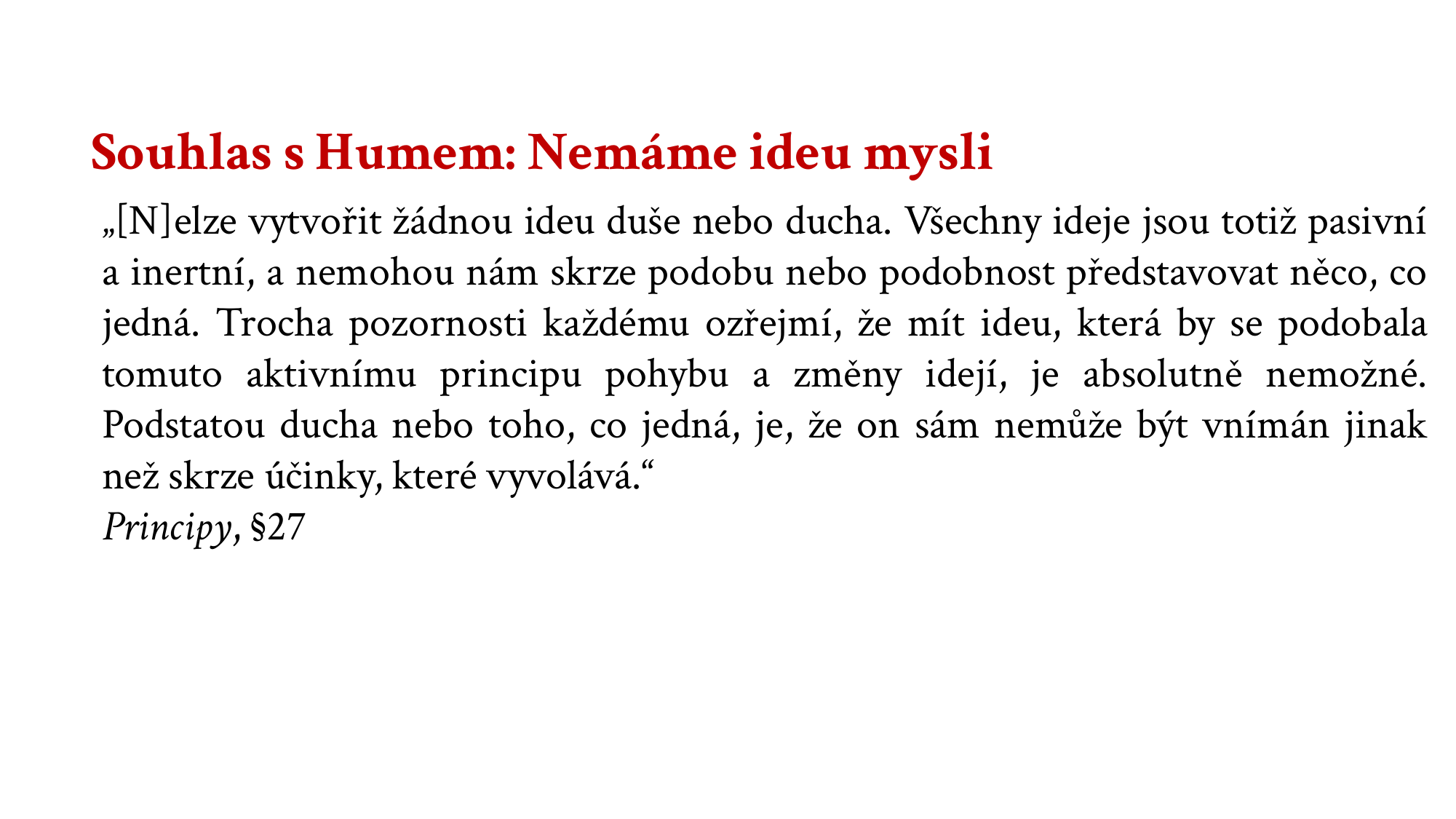

Souhlas s Humem: Nemáme ideu mysli
„[N]elze vytvořit žádnou ideu duše nebo ducha. Všechny ideje jsou totiž pasivní a inertní, a nemohou nám skrze podobu nebo podobnost představovat něco, co jedná. Trocha pozornosti každému ozřejmí, že mít ideu, která by se podobala tomuto aktivnímu principu pohybu a změny idejí, je absolutně nemožné. Podstatou ducha nebo toho, co jedná, je, že on sám nemůže být vnímán jinak než skrze účinky, které vyvolává.“
Principy, §27